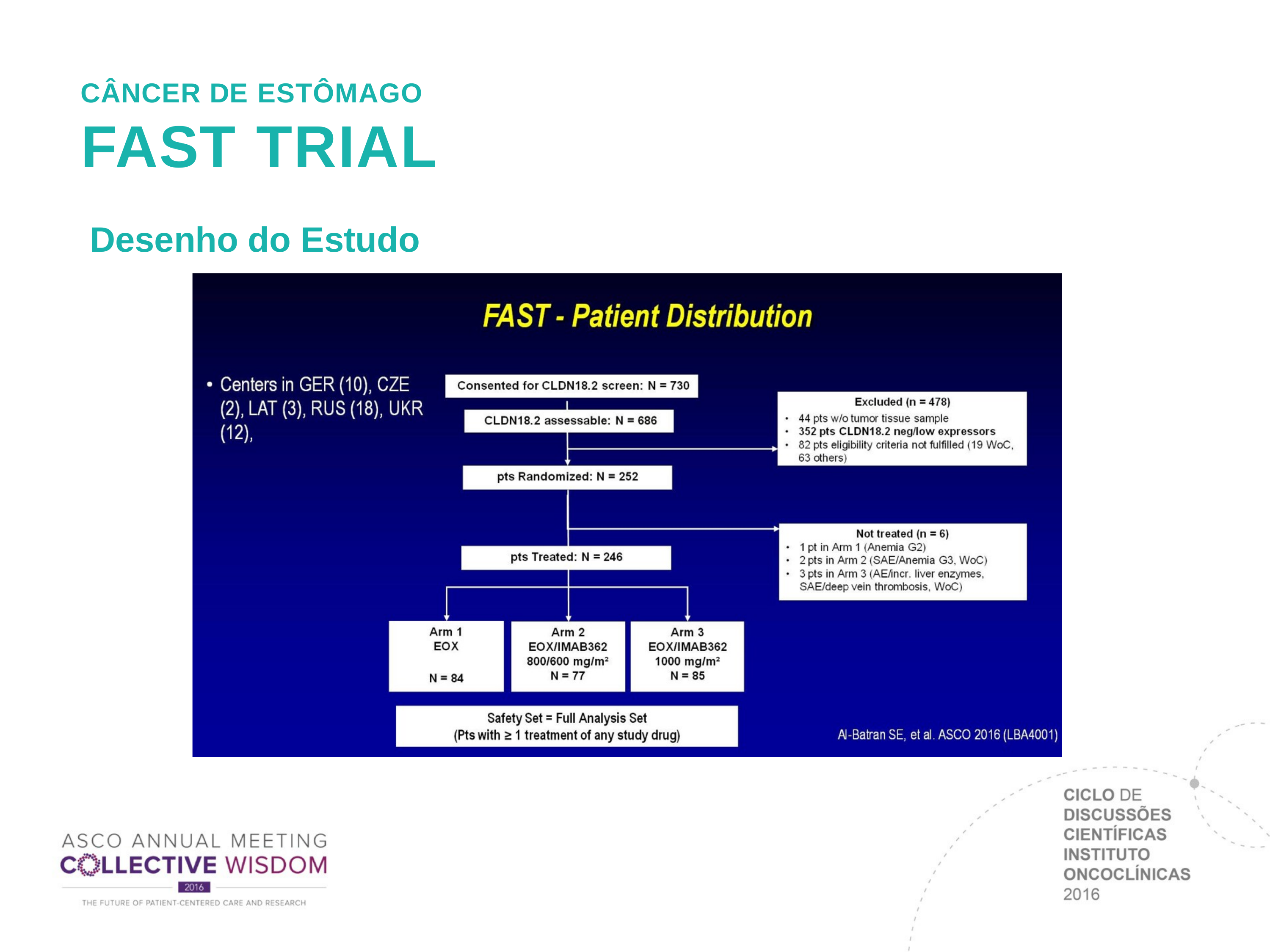

CÂNCER DE ESTÔMAGO
# FAST TRIAL
Desenho do Estudo